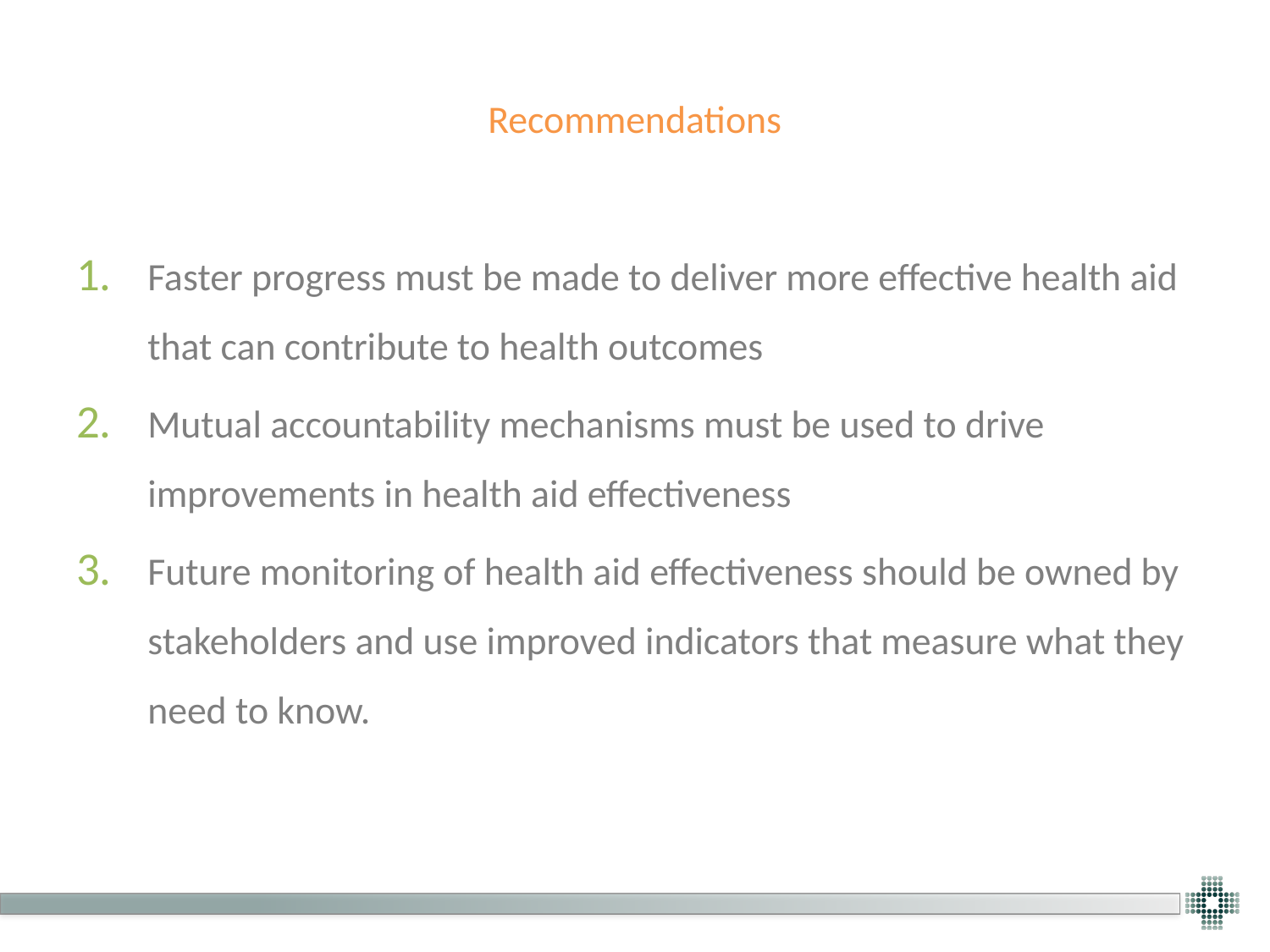

# Recommendations
Faster progress must be made to deliver more effective health aid that can contribute to health outcomes
Mutual accountability mechanisms must be used to drive improvements in health aid effectiveness
Future monitoring of health aid effectiveness should be owned by stakeholders and use improved indicators that measure what they need to know.